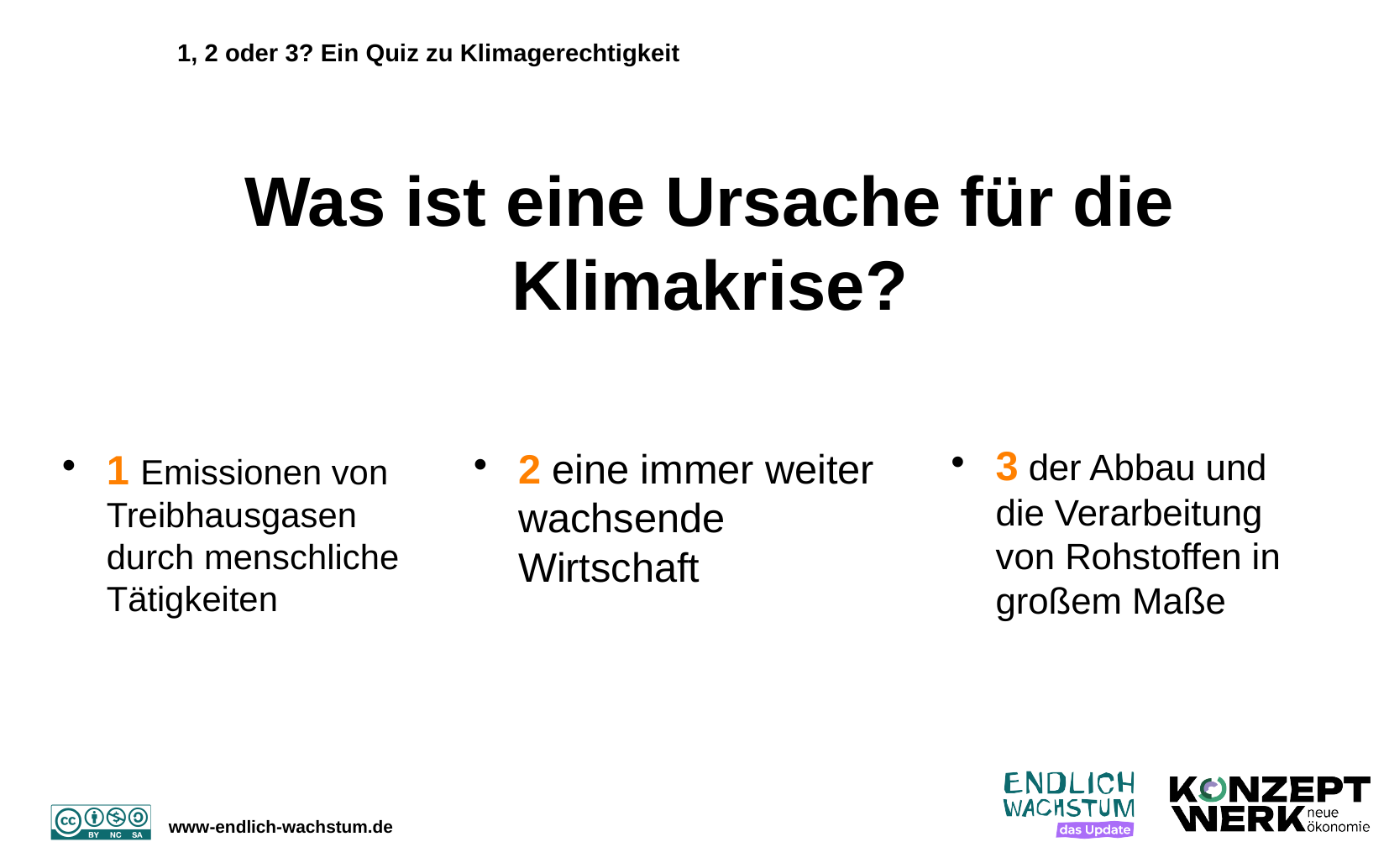

2
1, 2 oder 3? Ein Quiz zu Klimagerechtigkeit
# Was ist eine Ursache für die Klimakrise?
3 der Abbau und die Verarbeitung von Rohstoffen in großem Maße
2 eine immer weiter wachsende Wirtschaft

1 Emissionen von Treibhausgasen durch menschliche Tätigkeiten